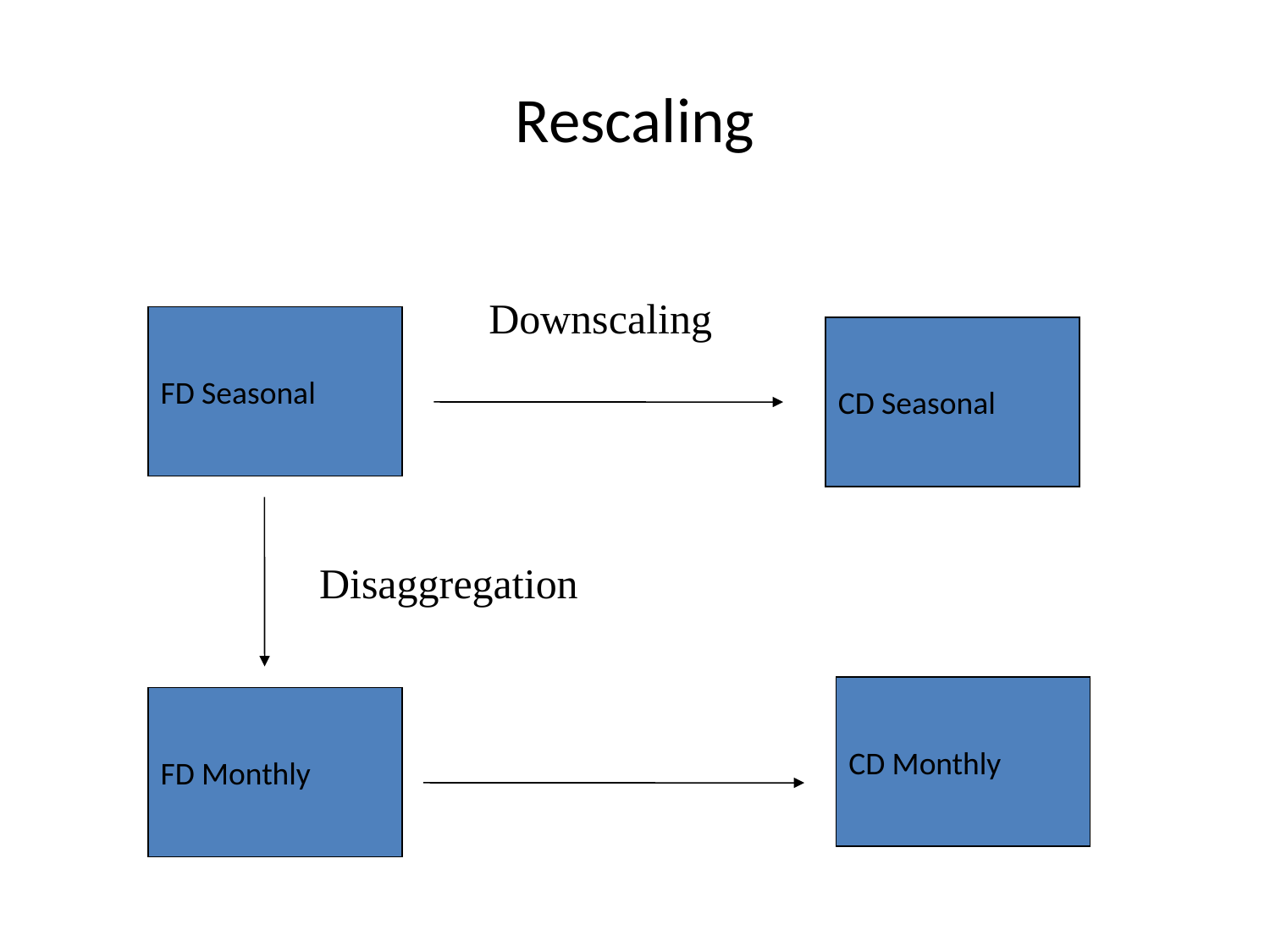

# Rescaling
Downscaling
FD Seasonal
CD Seasonal

Disaggregation
CD Monthly
FD Monthly